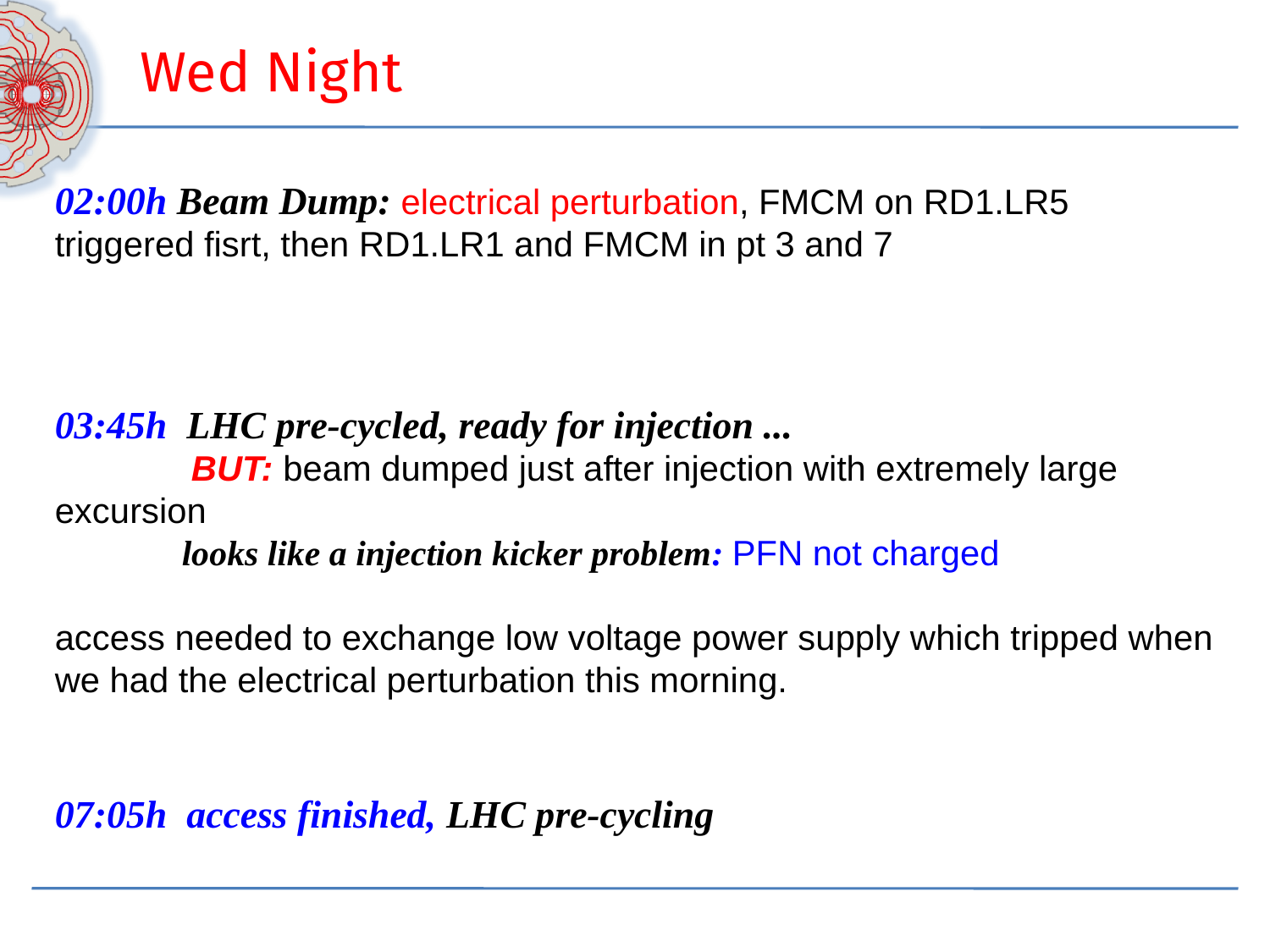

Wed Night
02:00h Beam Dump: electrical perturbation, FMCM on RD1.LR5 triggered fisrt, then RD1.LR1 and FMCM in pt 3 and 7

03:45h  LHC pre-cycled, ready for injection ...
              BUT: beam dumped just after injection with extremely large 	excursion
	looks like a injection kicker problem: PFN not charged

access needed to exchange low voltage power supply which tripped when we had the electrical perturbation this morning.

07:05h  access finished, LHC pre-cycling